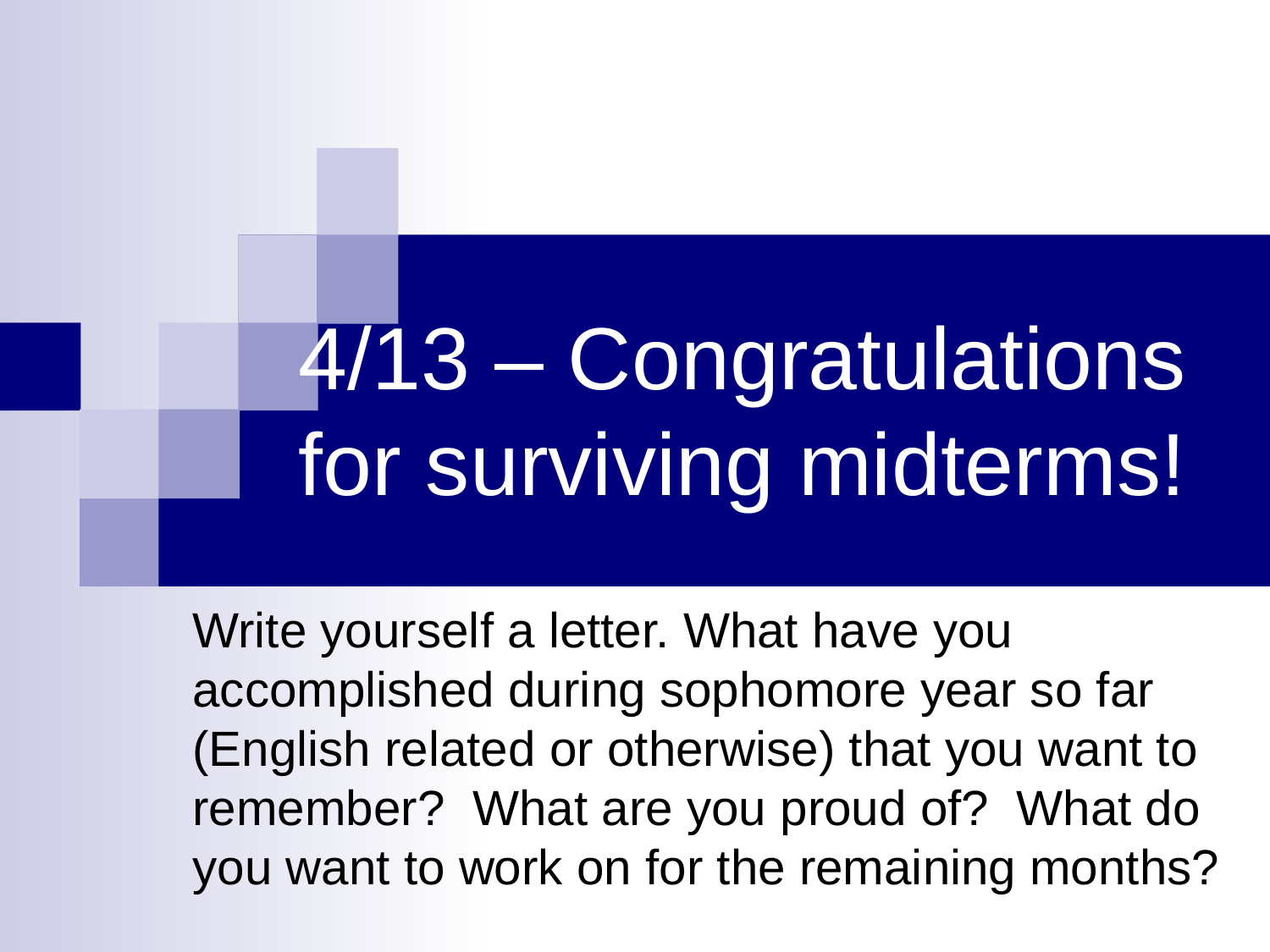

# 4/13 – Congratulations for surviving midterms!
Write yourself a letter. What have you accomplished during sophomore year so far (English related or otherwise) that you want to remember?  What are you proud of?  What do you want to work on for the remaining months?